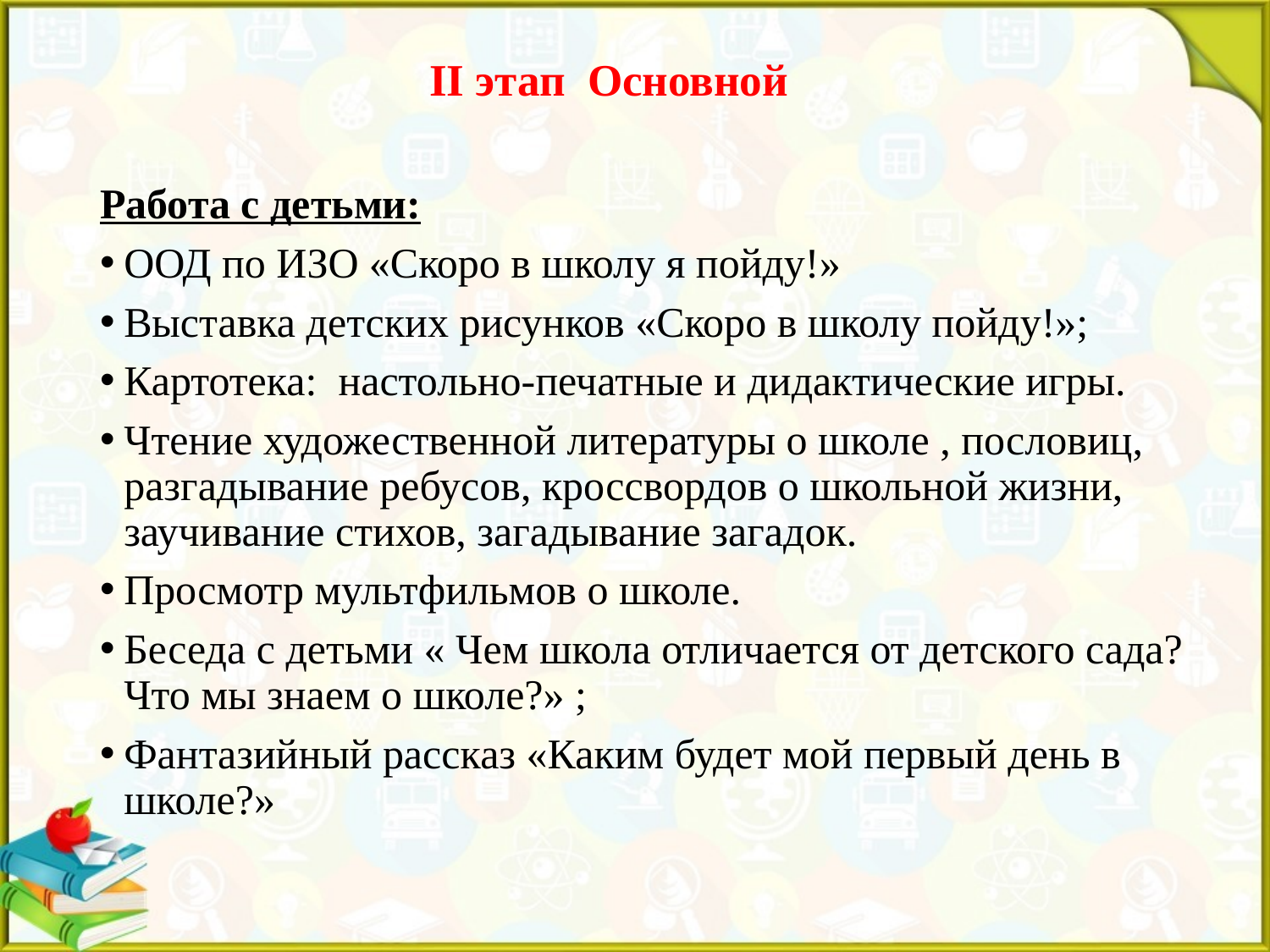

# II этап  Основной
Работа с детьми:
ООД по ИЗО «Скоро в школу я пойду!»
Выставка детских рисунков «Скоро в школу пойду!»;
Картотека:  настольно-печатные и дидактические игры.
Чтение художественной литературы о школе , пословиц, разгадывание ребусов, кроссвордов о школьной жизни, заучивание стихов, загадывание загадок.
Просмотр мультфильмов о школе.
Беседа с детьми « Чем школа отличается от детского сада? Что мы знаем о школе?» ;
Фантазийный рассказ «Каким будет мой первый день в школе?»